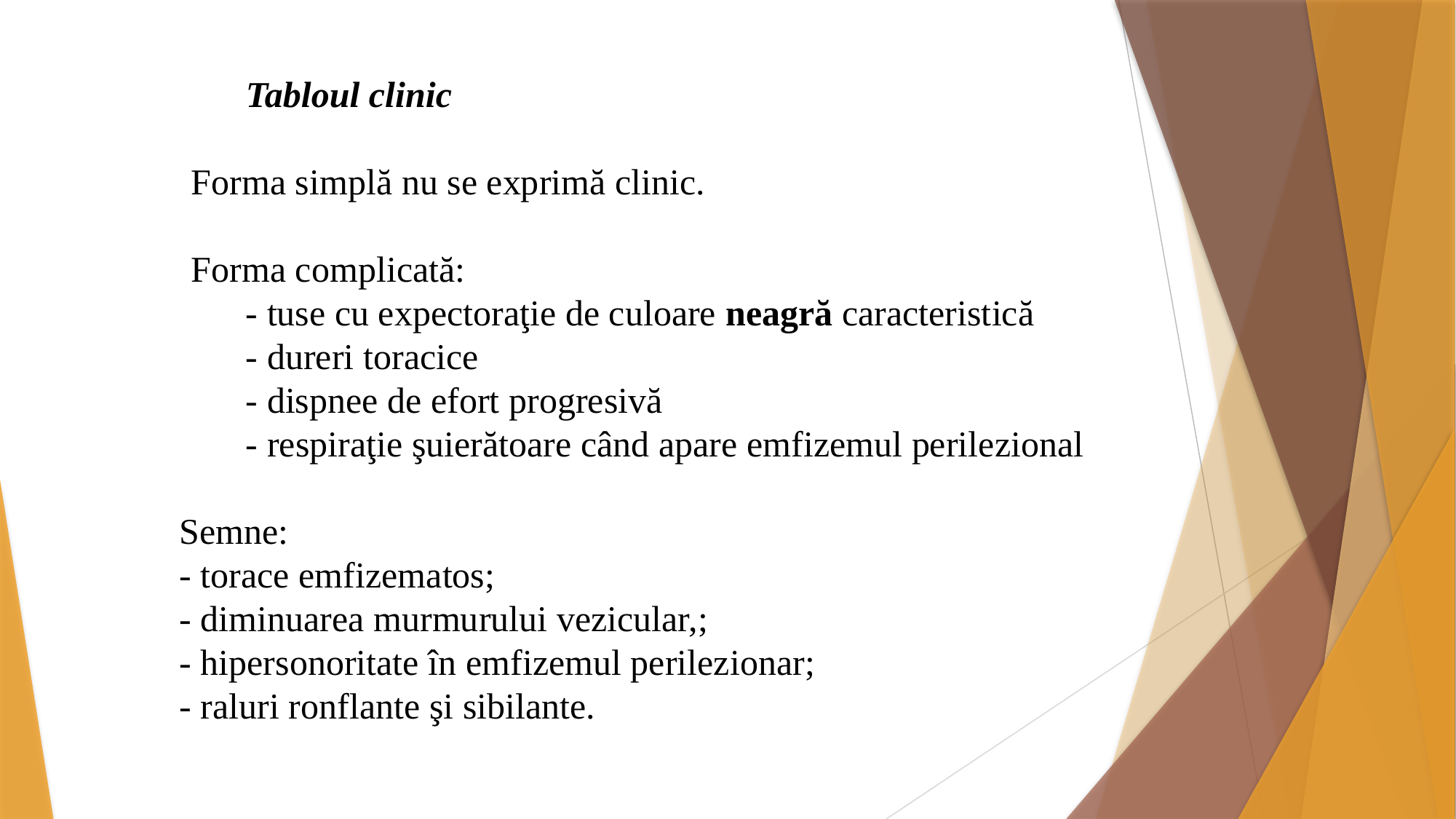

Tabloul clinic

Forma simplă nu se exprimă clinic.

Forma complicată:
	- tuse cu expectoraţie de culoare neagră caracteristică
	- dureri toracice
	- dispnee de efort progresivă
	- respiraţie şuierătoare când apare emfizemul perilezional

Semne:
- torace emfizematos;
- diminuarea murmurului vezicular,;
- hipersonoritate în emfizemul perilezionar;
- raluri ronflante şi sibilante.